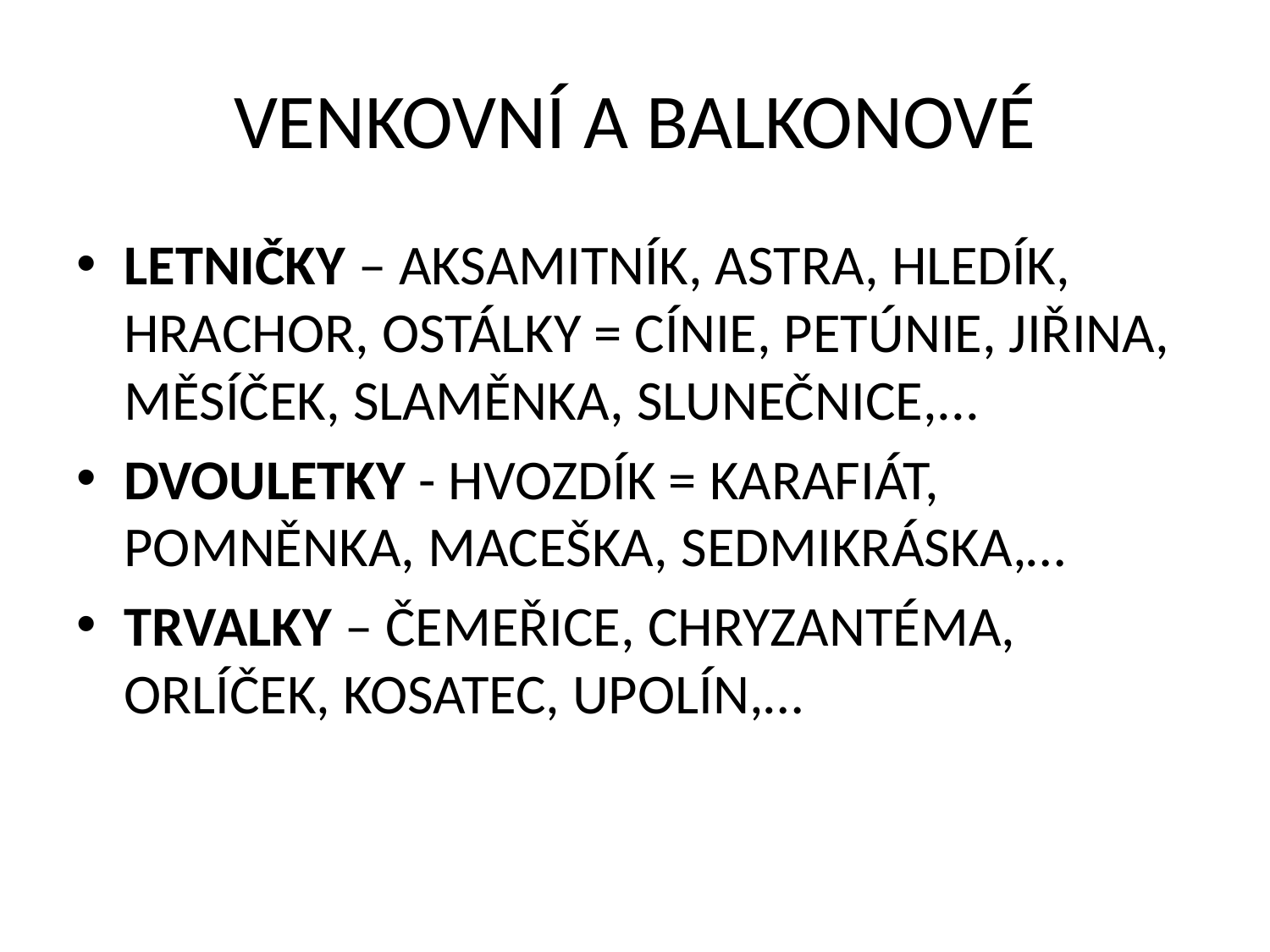

# VENKOVNÍ A BALKONOVÉ
LETNIČKY – AKSAMITNÍK, ASTRA, HLEDÍK, HRACHOR, OSTÁLKY = CÍNIE, PETÚNIE, JIŘINA, MĚSÍČEK, SLAMĚNKA, SLUNEČNICE,...
DVOULETKY - HVOZDÍK = KARAFIÁT, POMNĚNKA, MACEŠKA, SEDMIKRÁSKA,…
TRVALKY – ČEMEŘICE, CHRYZANTÉMA, ORLÍČEK, KOSATEC, UPOLÍN,…